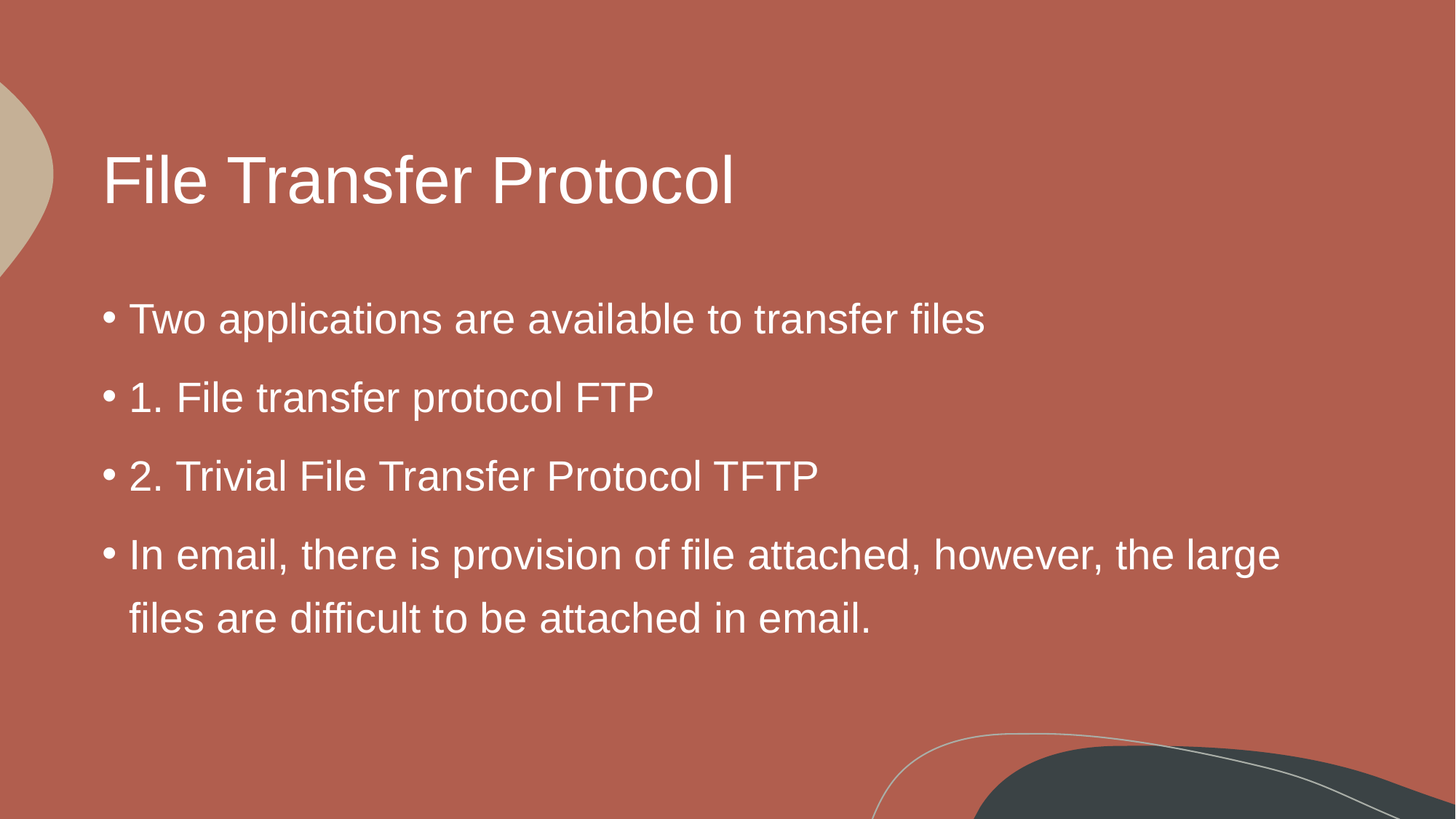

# File Transfer Protocol
Two applications are available to transfer files
1. File transfer protocol FTP
2. Trivial File Transfer Protocol TFTP
In email, there is provision of file attached, however, the large files are difficult to be attached in email.